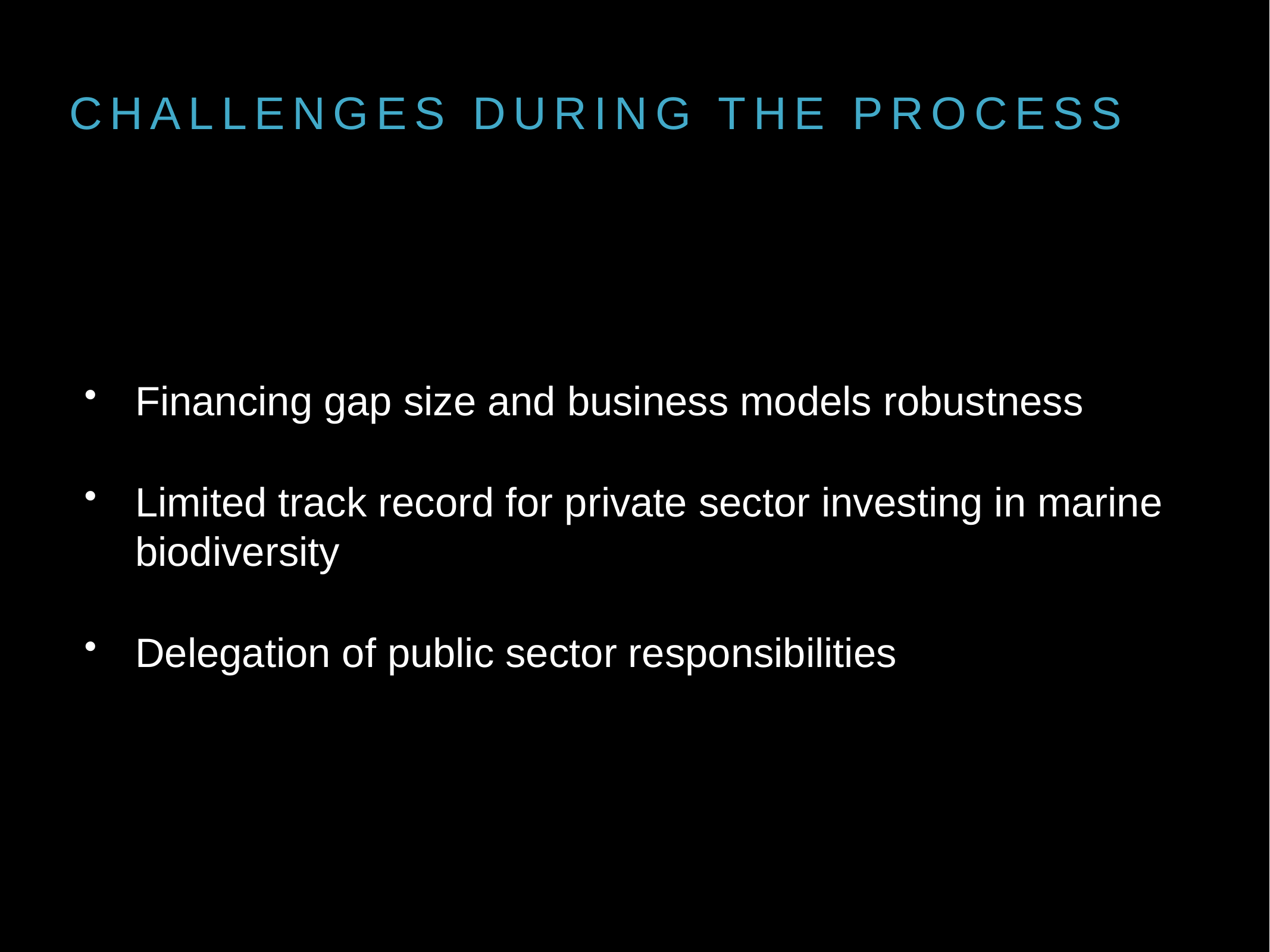

# challenges during the process
Financing gap size and business models robustness
Limited track record for private sector investing in marine biodiversity
Delegation of public sector responsibilities